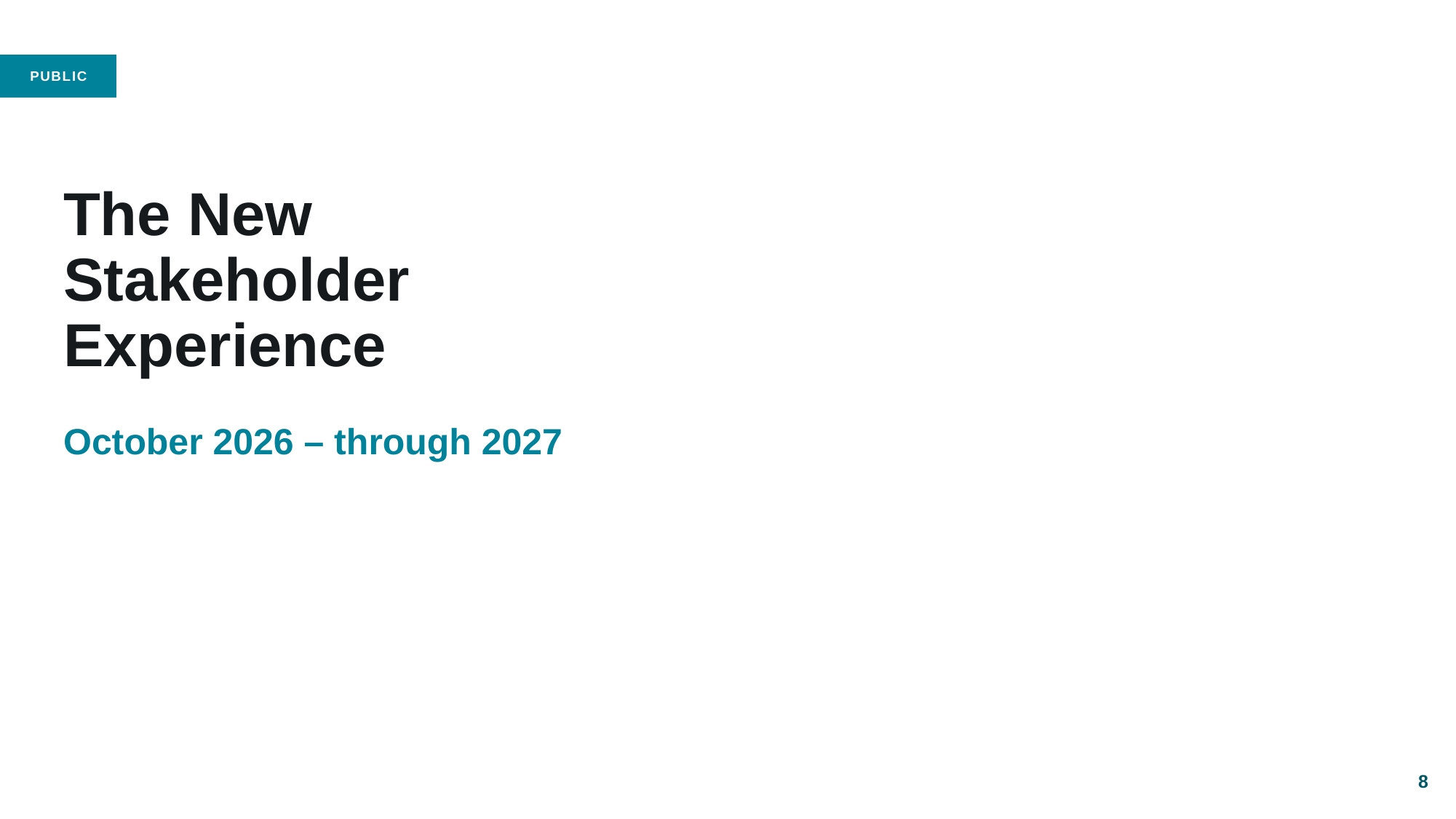

# The New Stakeholder Experience
October 2026 – through 2027
8